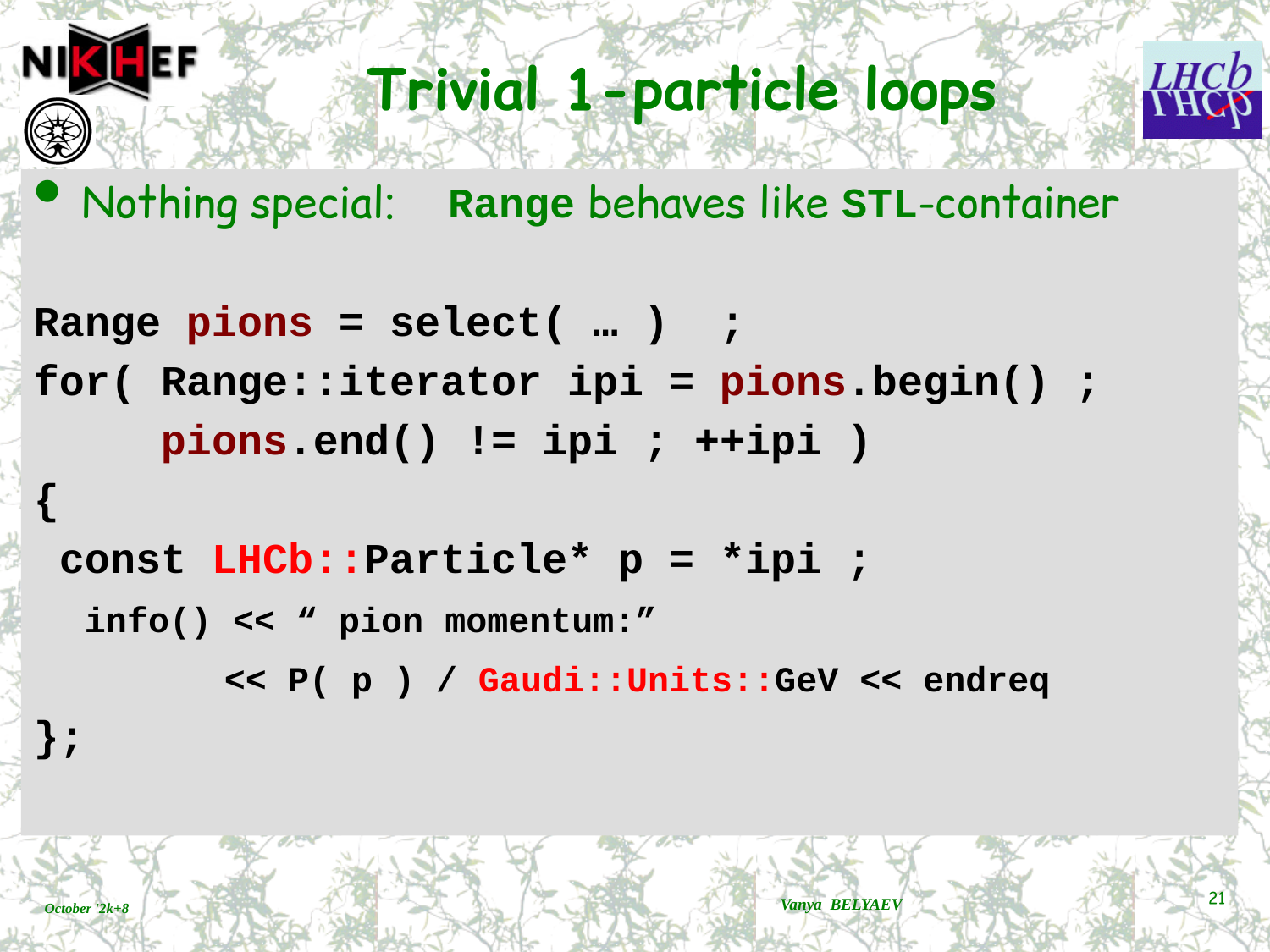

# Trivial 1-particle loops
Nothing special:    Range behaves like STL-container

Range pions = select( … )  ;
for( Range::iterator ipi = pions.begin() ;
     pions.end() != ipi ; ++ipi )
{
 const LHCb::Particle* p = *ipi ;
  info() << “ pion momentum:”
         << P( p ) / Gaudi::Units::GeV << endreq
};

Vanya  BELYAEV
21
October '2k+8